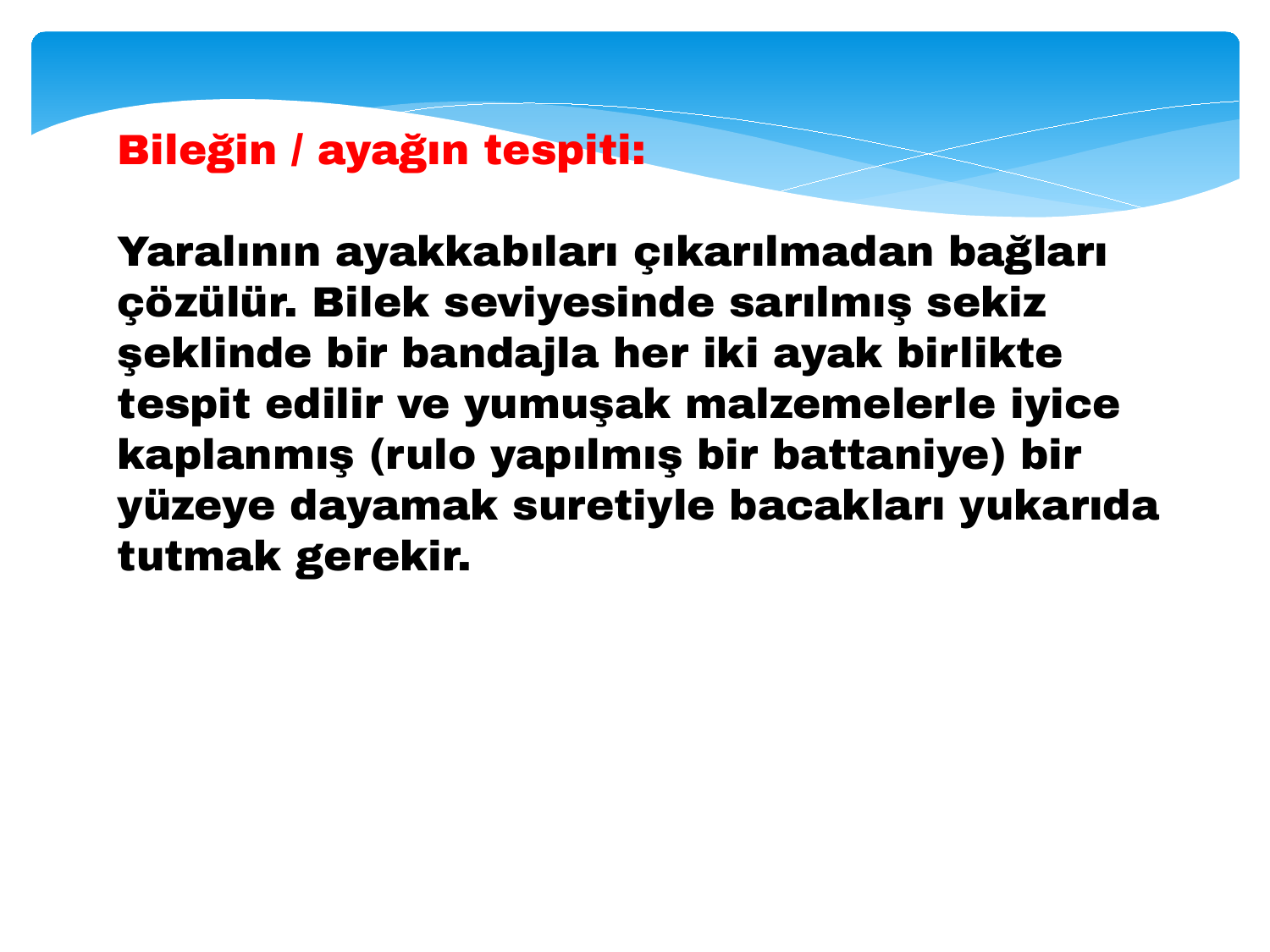

Bileğin / ayağın tespiti:

Yaralının ayakkabıları çıkarılmadan bağları çözülür. Bilek seviyesinde sarılmış sekiz şeklinde bir bandajla her iki ayak birlikte tespit edilir ve yumuşak malzemelerle iyice kaplanmış (rulo yapılmış bir battaniye) bir yüzeye dayamak suretiyle bacakları yukarıda tutmak gerekir.